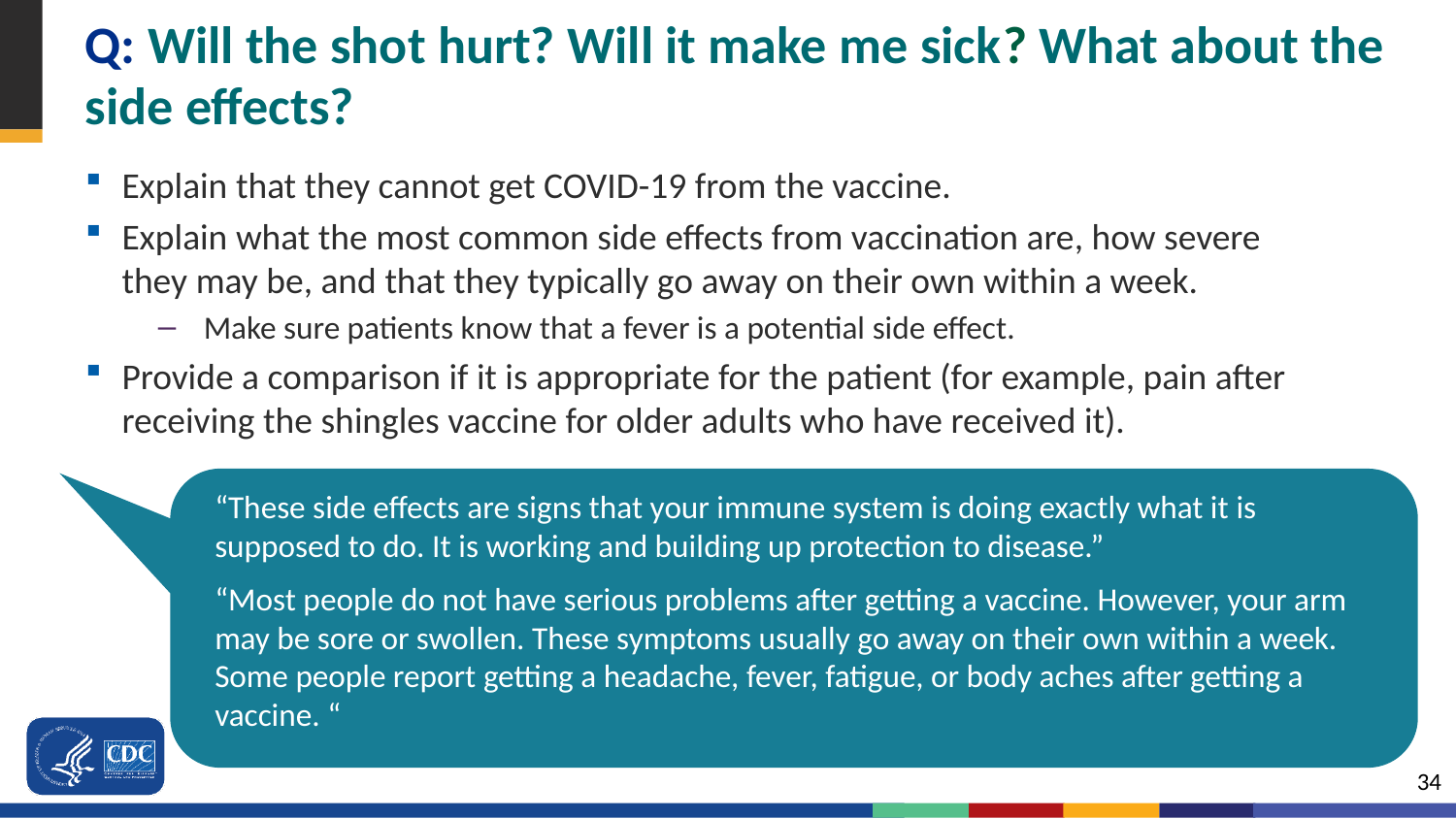

# Q: Will the shot hurt? Will it make me sick? What about the side effects?
Explain that they cannot get COVID-19 from the vaccine.
Explain what the most common side effects from vaccination are, how severe they may be, and that they typically go away on their own within a week.
Make sure patients know that a fever is a potential side effect.
Provide a comparison if it is appropriate for the patient (for example, pain after receiving the shingles vaccine for older adults who have received it).

“These side effects are signs that your immune system is doing exactly what it is supposed to do. It is working and building up protection to disease.”

“Most people do not have serious problems after getting a vaccine. However, your arm may be sore or swollen. These symptoms usually go away on their own within a week. Some people report getting a headache, fever, fatigue, or body aches after getting a vaccine. “